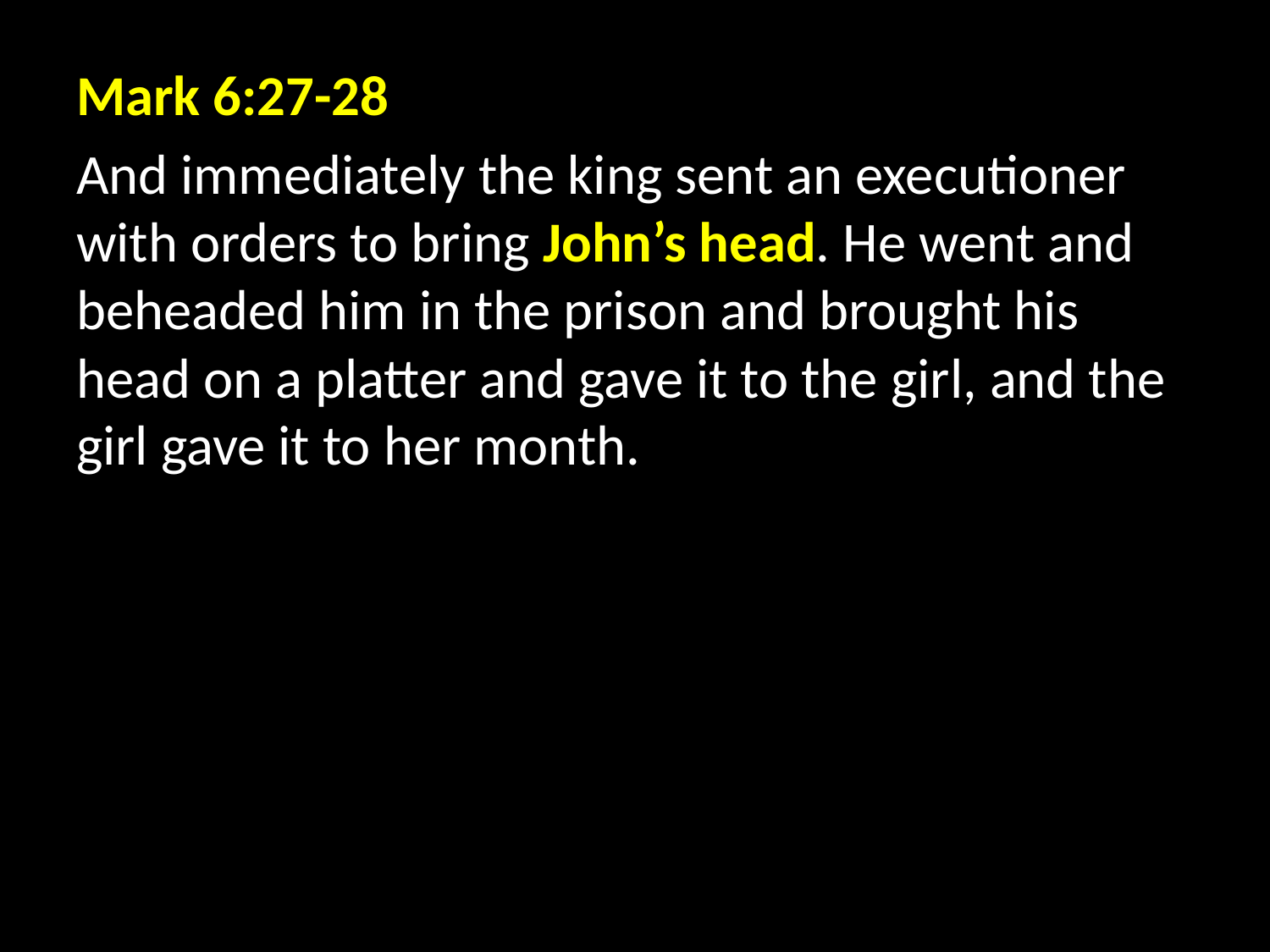

Mark 6:27-28
And immediately the king sent an executioner with orders to bring John’s head. He went and beheaded him in the prison and brought his head on a platter and gave it to the girl, and the girl gave it to her month.